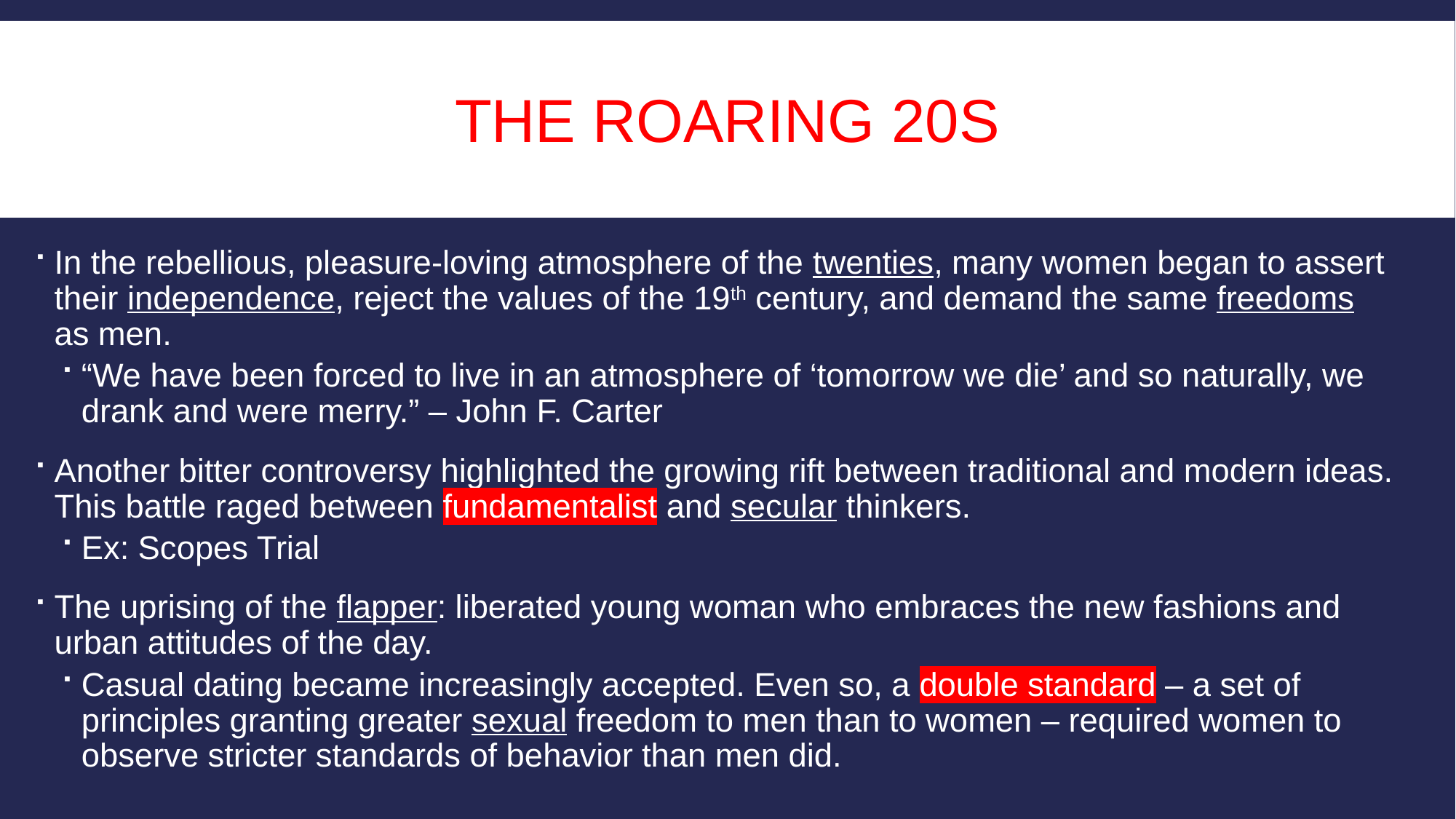

# The Roaring 20s
In the rebellious, pleasure-loving atmosphere of the twenties, many women began to assert their independence, reject the values of the 19th century, and demand the same freedoms as men.
“We have been forced to live in an atmosphere of ‘tomorrow we die’ and so naturally, we drank and were merry.” – John F. Carter
Another bitter controversy highlighted the growing rift between traditional and modern ideas. This battle raged between fundamentalist and secular thinkers.
Ex: Scopes Trial
The uprising of the flapper: liberated young woman who embraces the new fashions and urban attitudes of the day.
Casual dating became increasingly accepted. Even so, a double standard – a set of principles granting greater sexual freedom to men than to women – required women to observe stricter standards of behavior than men did.